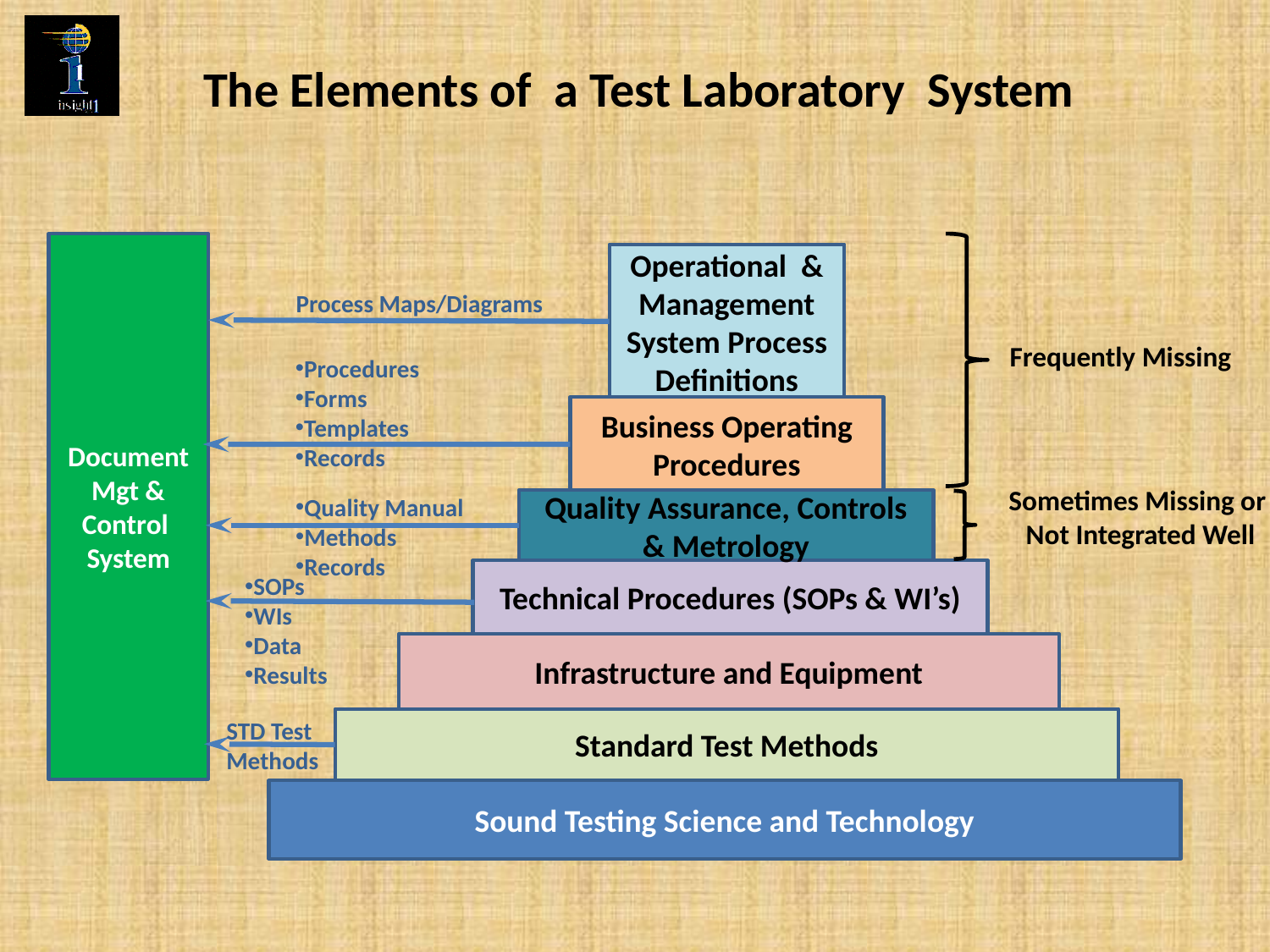

The Elements of  a Test Laboratory  System
Document
Mgt & Control  System

Operational  & Management System Process Definitions
Process Maps/Diagrams
Frequently Missing
Procedures
Forms
Templates
Records
Business Operating Procedures
Sometimes Missing or
Not Integrated Well
Quality Manual
Methods
Records
Quality Assurance, Controls & Metrology

Technical Procedures (SOPs & WI’s)
SOPs
WIs
Data
Results
Infrastructure and Equipment
STD Test
Methods
Standard Test Methods
Sound Testing Science and Technology